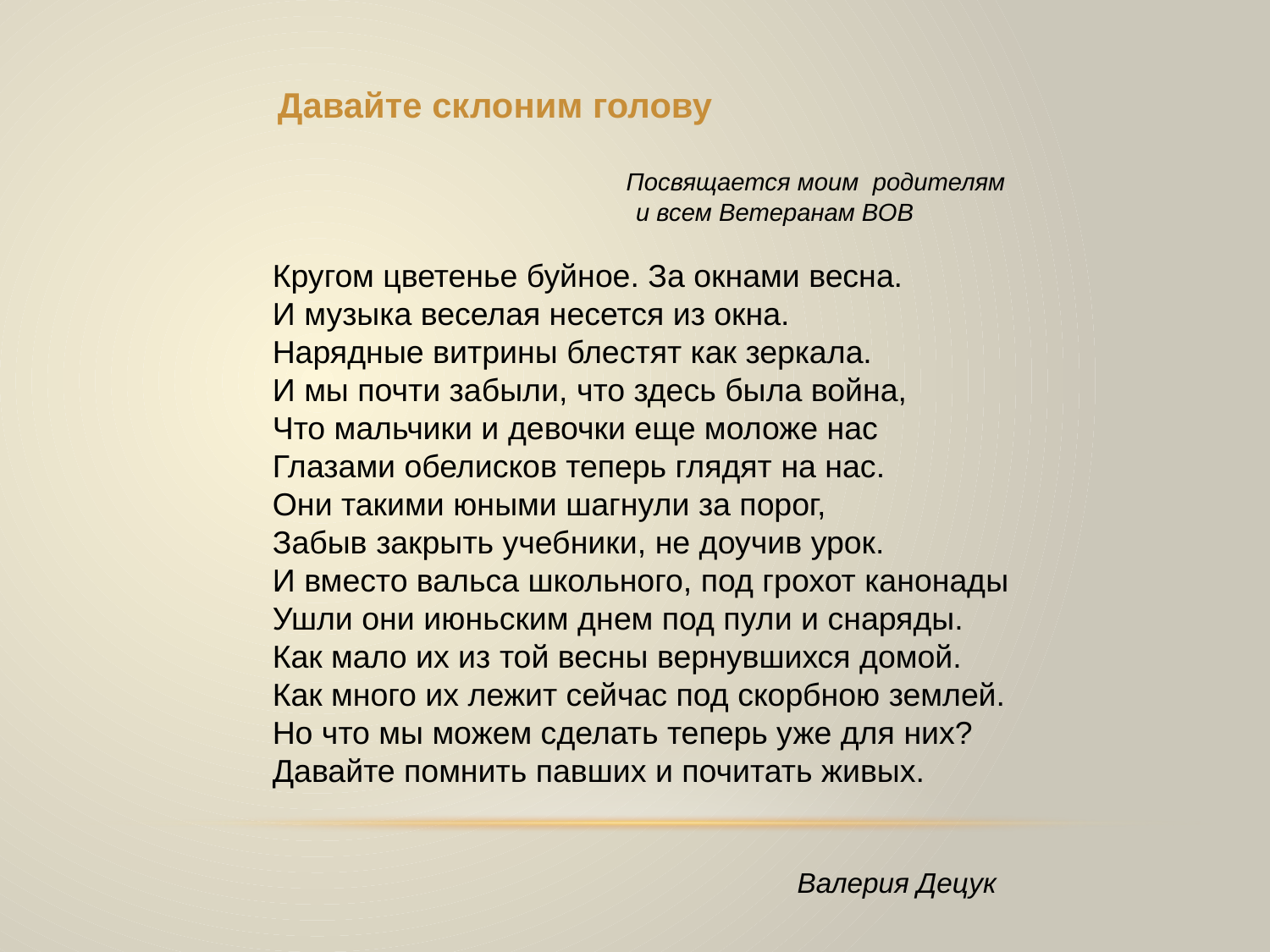

Давайте склоним голову
                                             Посвящается моим  родителям
                                                    и всем Ветеранам ВОВ

Кругом цветенье буйное. За окнами весна.
И музыка веселая несется из окна.
Нарядные витрины блестят как зеркала.
И мы почти забыли, что здесь была война,
Что мальчики и девочки еще моложе нас
Глазами обелисков теперь глядят на нас.
Они такими юными шагнули за порог,
Забыв закрыть учебники, не доучив урок.
И вместо вальса школьного, под грохот канонады
Ушли они июньским днем под пули и снаряды.
Как мало их из той весны вернувшихся домой.
Как много их лежит сейчас под скорбною землей.
Но что мы можем сделать теперь уже для них?
Давайте помнить павших и почитать живых.

                                                                   Валерия Децук